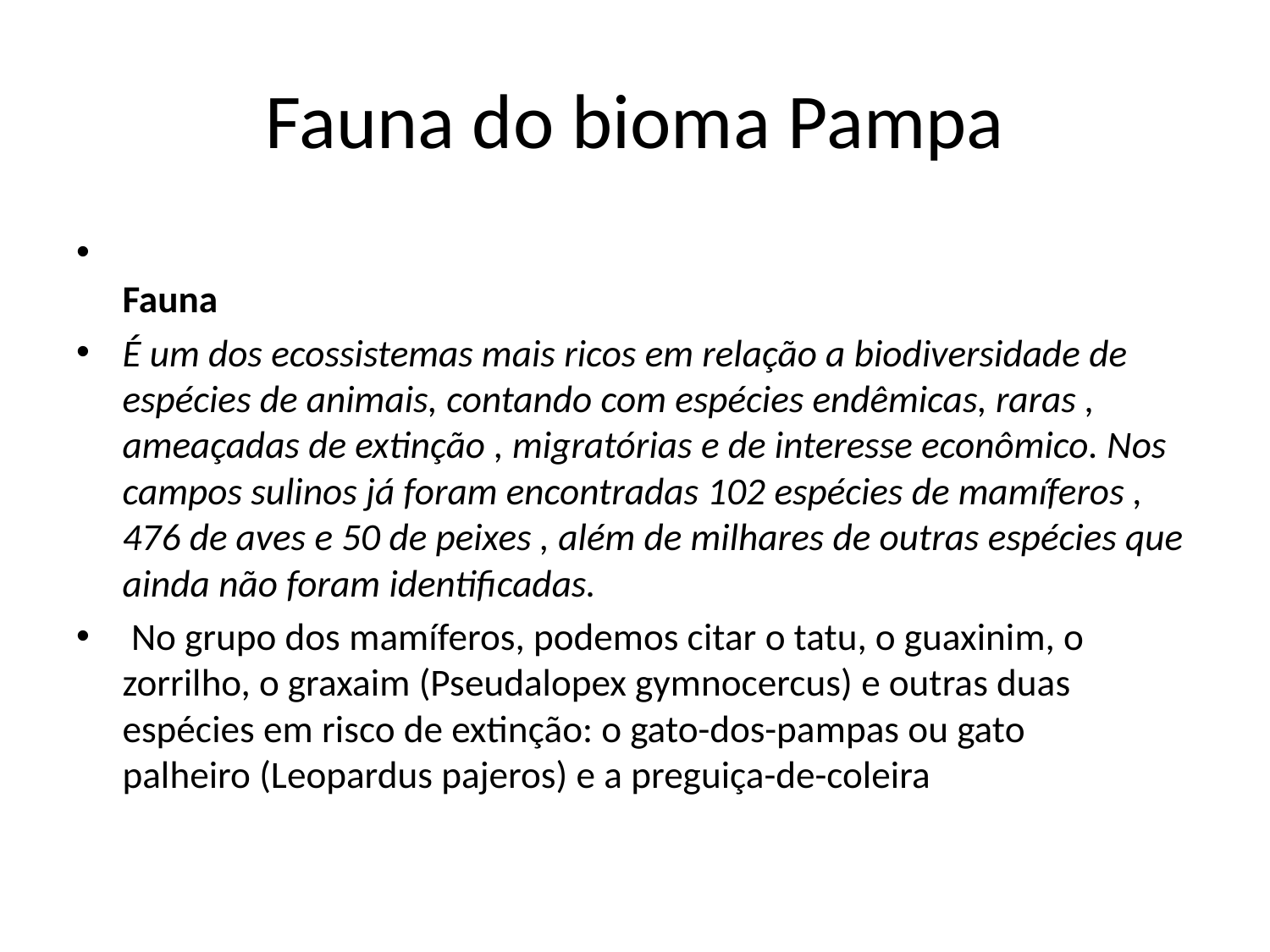

# Fauna do bioma Pampa
Fauna
É um dos ecossistemas mais ricos em relação a biodiversidade de espécies de animais, contando com espécies endêmicas, raras , ameaçadas de extinção , migratórias e de interesse econômico. Nos campos sulinos já foram encontradas 102 espécies de mamíferos , 476 de aves e 50 de peixes , além de milhares de outras espécies que ainda não foram identificadas.
 No grupo dos mamíferos, podemos citar o tatu, o guaxinim, o zorrilho, o graxaim (Pseudalopex gymnocercus) e outras duas espécies em risco de extinção: o gato-dos-pampas ou gato palheiro (Leopardus pajeros) e a preguiça-de-coleira